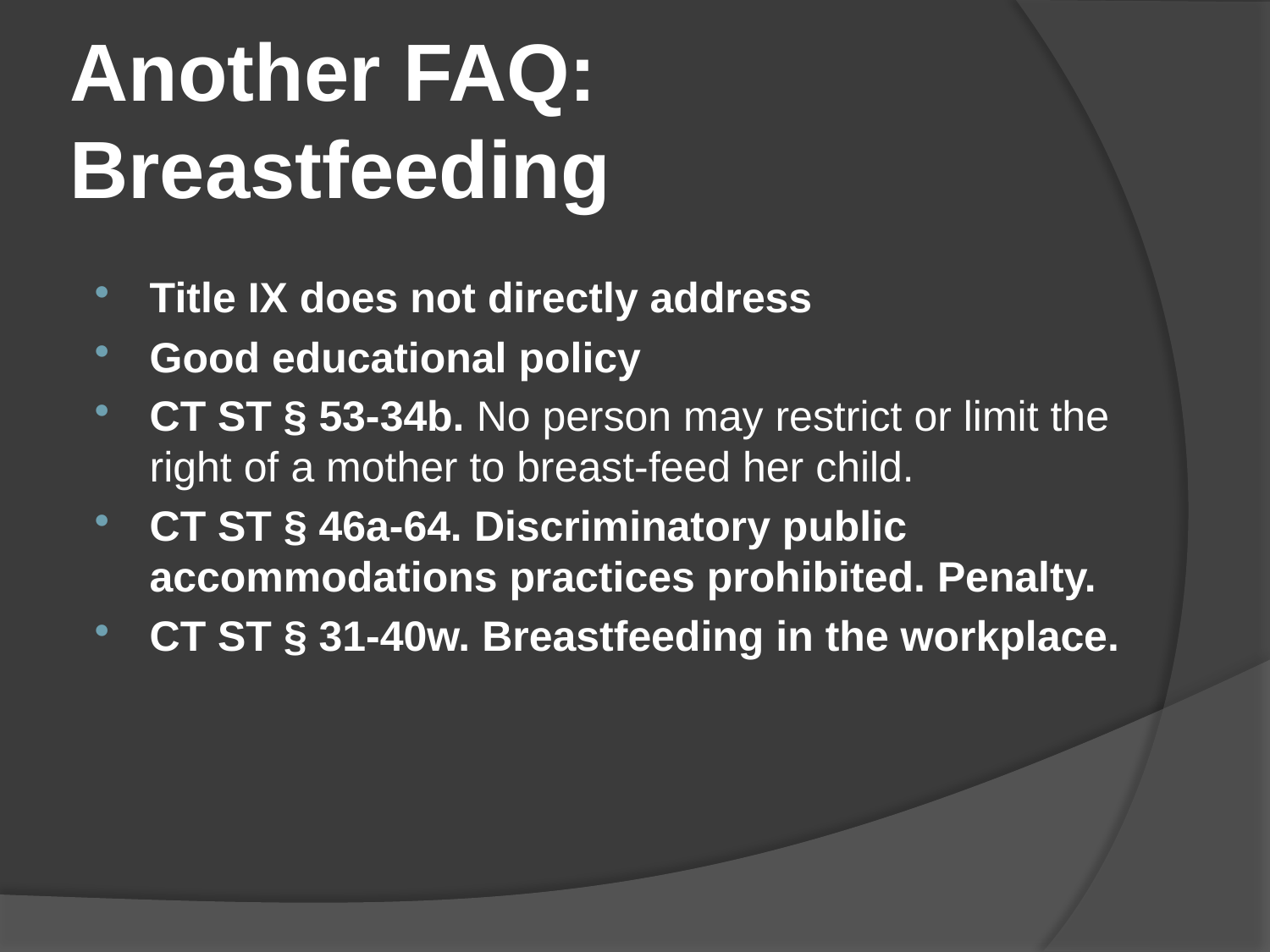

# Another FAQ:  Breastfeeding
Title IX does not directly address
Good educational policy
CT ST § 53-34b. No person may restrict or limit the right of a mother to breast-feed her child.
CT ST § 46a-64. Discriminatory public accommodations practices prohibited. Penalty.
CT ST § 31-40w. Breastfeeding in the workplace.